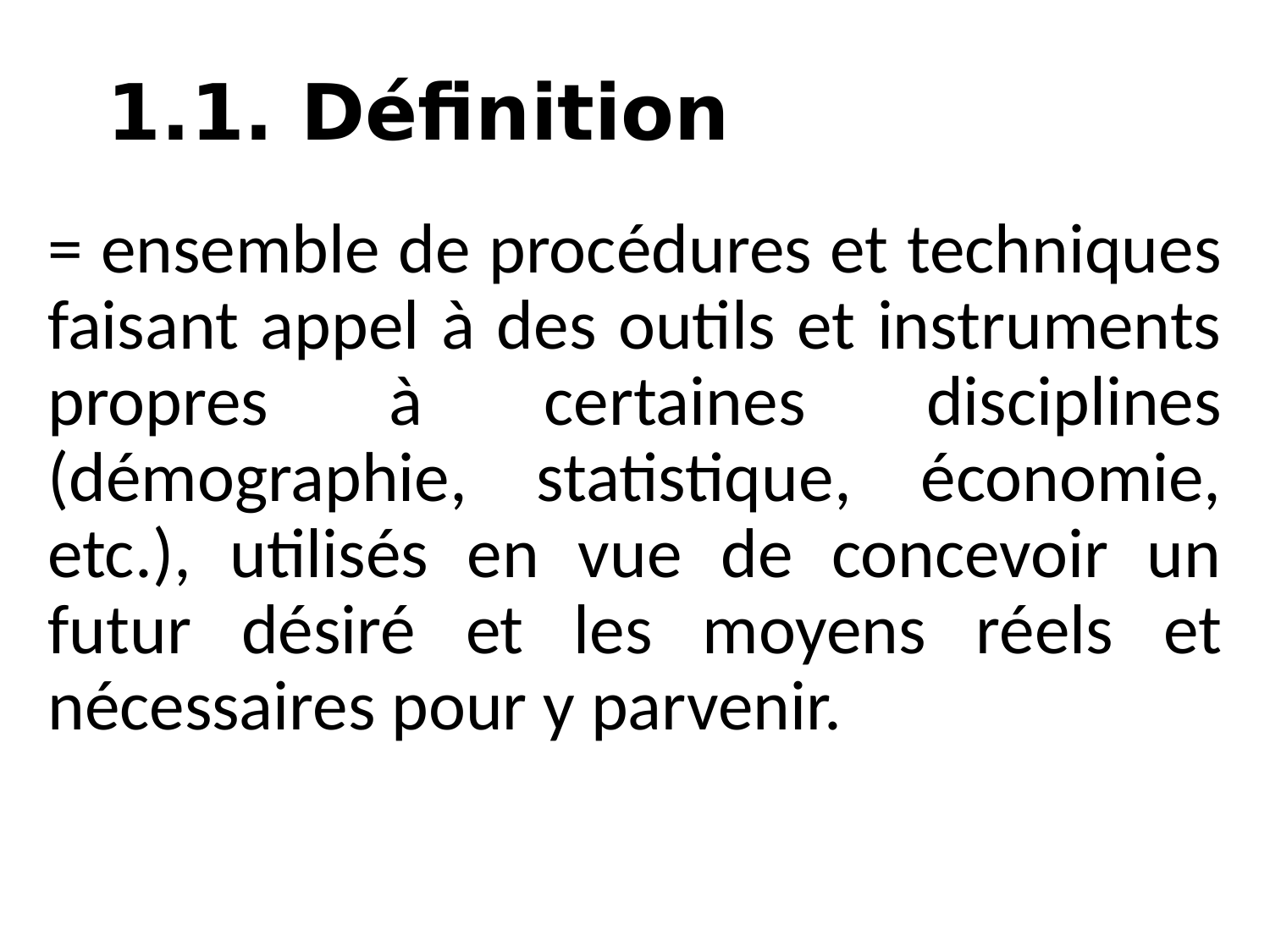

1.1. Définition
= ensemble de procédures et techniques faisant appel à des outils et instruments propres à certaines disciplines (démographie, statistique, économie, etc.), utilisés en vue de concevoir un futur désiré et les moyens réels et nécessaires pour y parvenir.
#